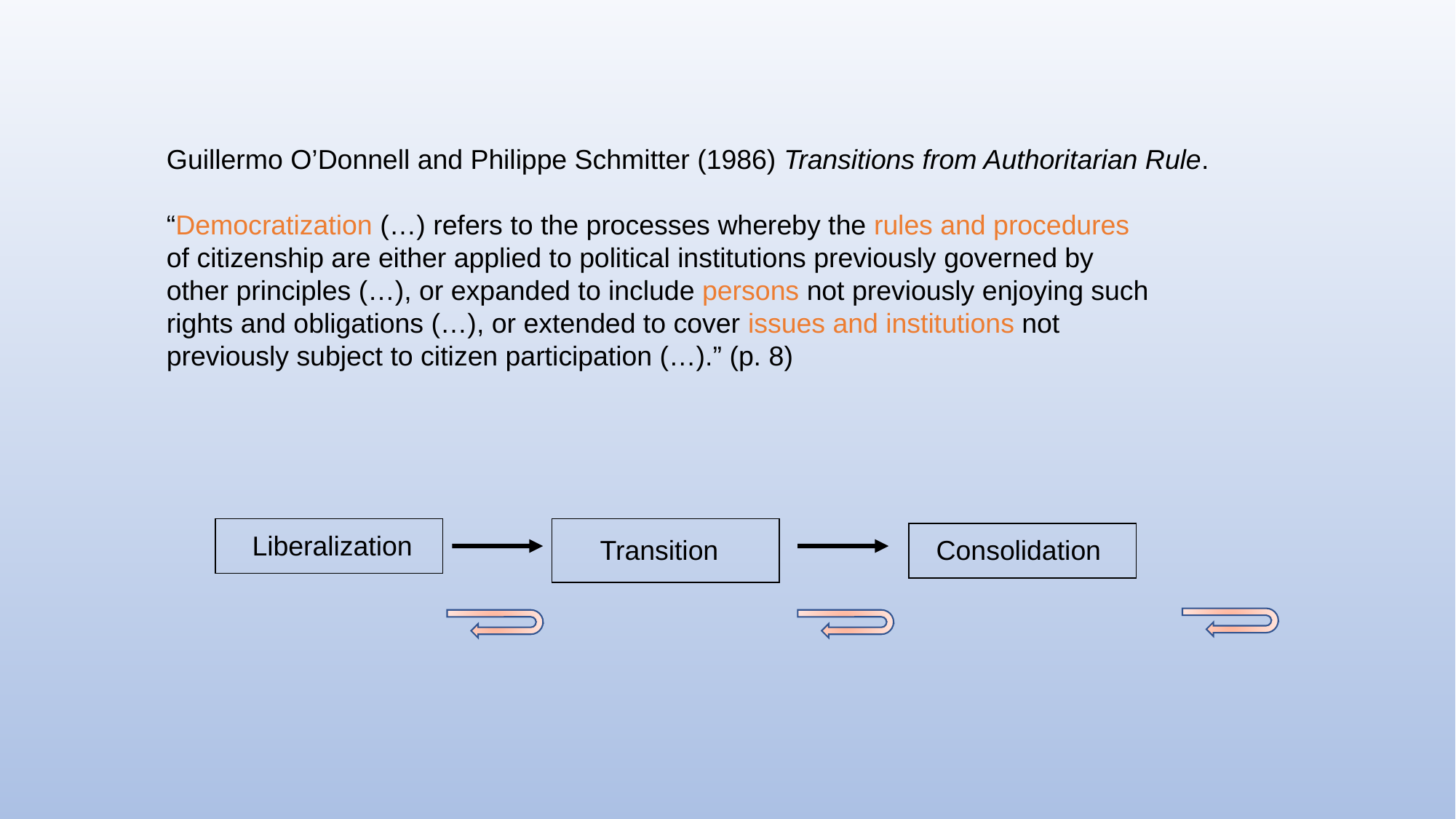

Guillermo O’Donnell and Philippe Schmitter (1986) Transitions from Authoritarian Rule.

“Democratization (…) refers to the processes whereby the rules and procedures
of citizenship are either applied to political institutions previously governed by
other principles (…), or expanded to include persons not previously enjoying such
rights and obligations (…), or extended to cover issues and institutions not
previously subject to citizen participation (…).” (p. 8)

Liberalization

Transition
Consolidation